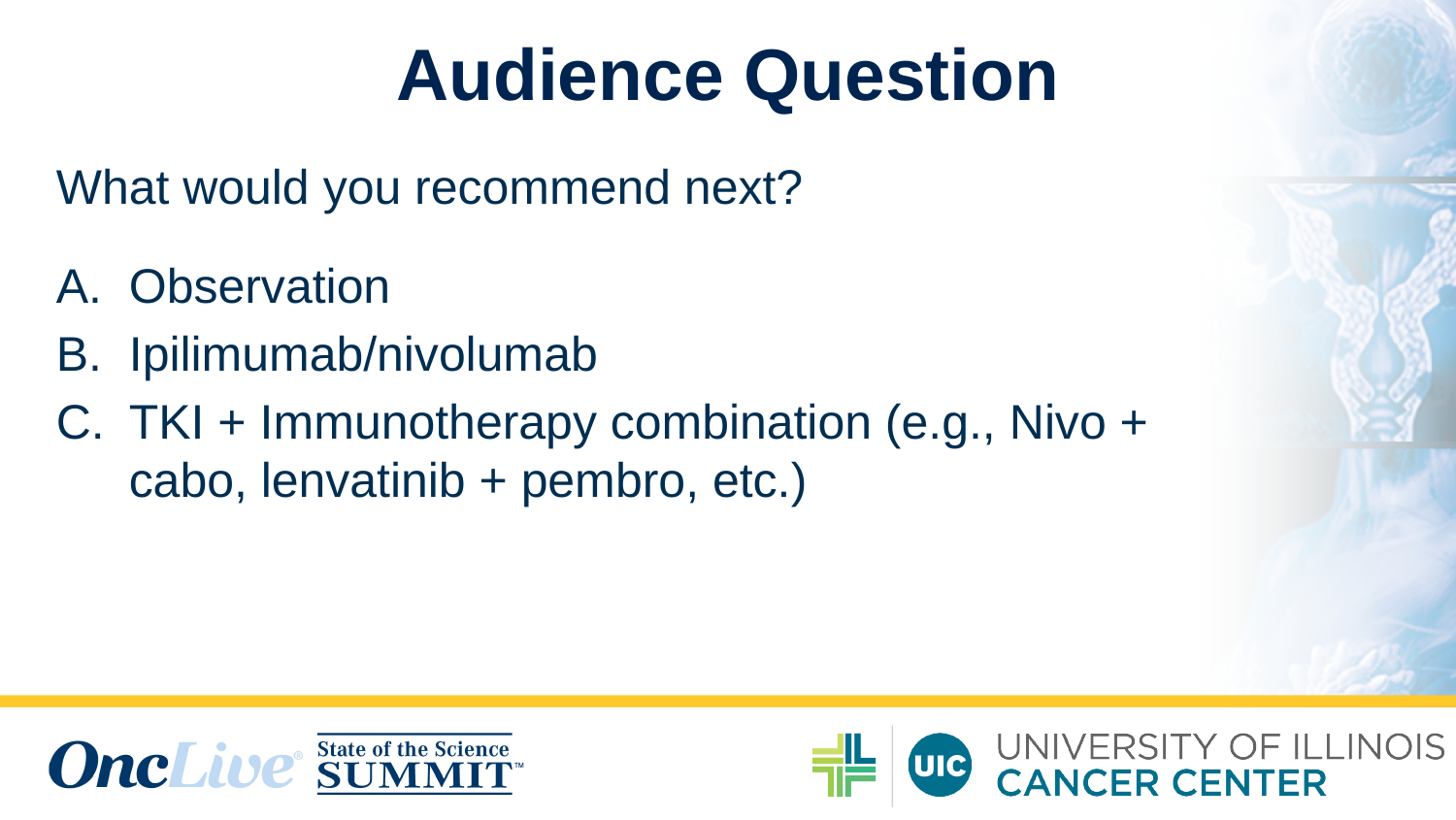

# Audience Question
What would you recommend next?

Observation
Ipilimumab/nivolumab
TKI + Immunotherapy combination (e.g., Nivo + cabo, lenvatinib + pembro, etc.)